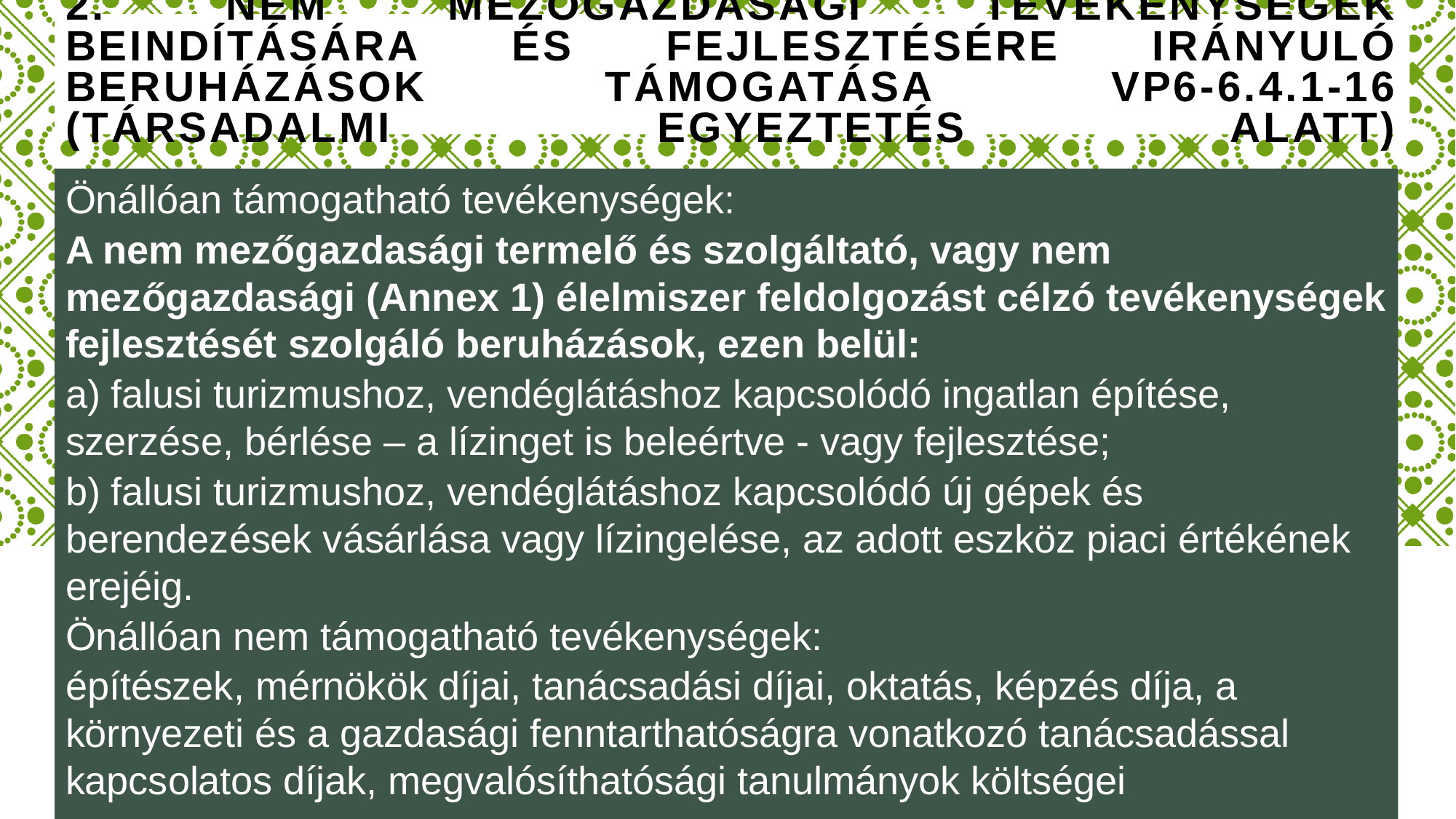

# 2. Nem mezőgazdasági tevékenységek beindítására és fejlesztésére irányuló beruházások támogatása VP6-6.4.1-16 (társadalmi egyeztetés alatt)
Önállóan támogatható tevékenységek:
A nem mezőgazdasági termelő és szolgáltató, vagy nem mezőgazdasági (Annex 1) élelmiszer feldolgozást célzó tevékenységek fejlesztését szolgáló beruházások, ezen belül:
a) falusi turizmushoz, vendéglátáshoz kapcsolódó ingatlan építése, szerzése, bérlése – a lízinget is beleértve - vagy fejlesztése;
b) falusi turizmushoz, vendéglátáshoz kapcsolódó új gépek és berendezések vásárlása vagy lízingelése, az adott eszköz piaci értékének erejéig.
Önállóan nem támogatható tevékenységek:
építészek, mérnökök díjai, tanácsadási díjai, oktatás, képzés díja, a környezeti és a gazdasági fenntarthatóságra vonatkozó tanácsadással kapcsolatos díjak, megvalósíthatósági tanulmányok költségei